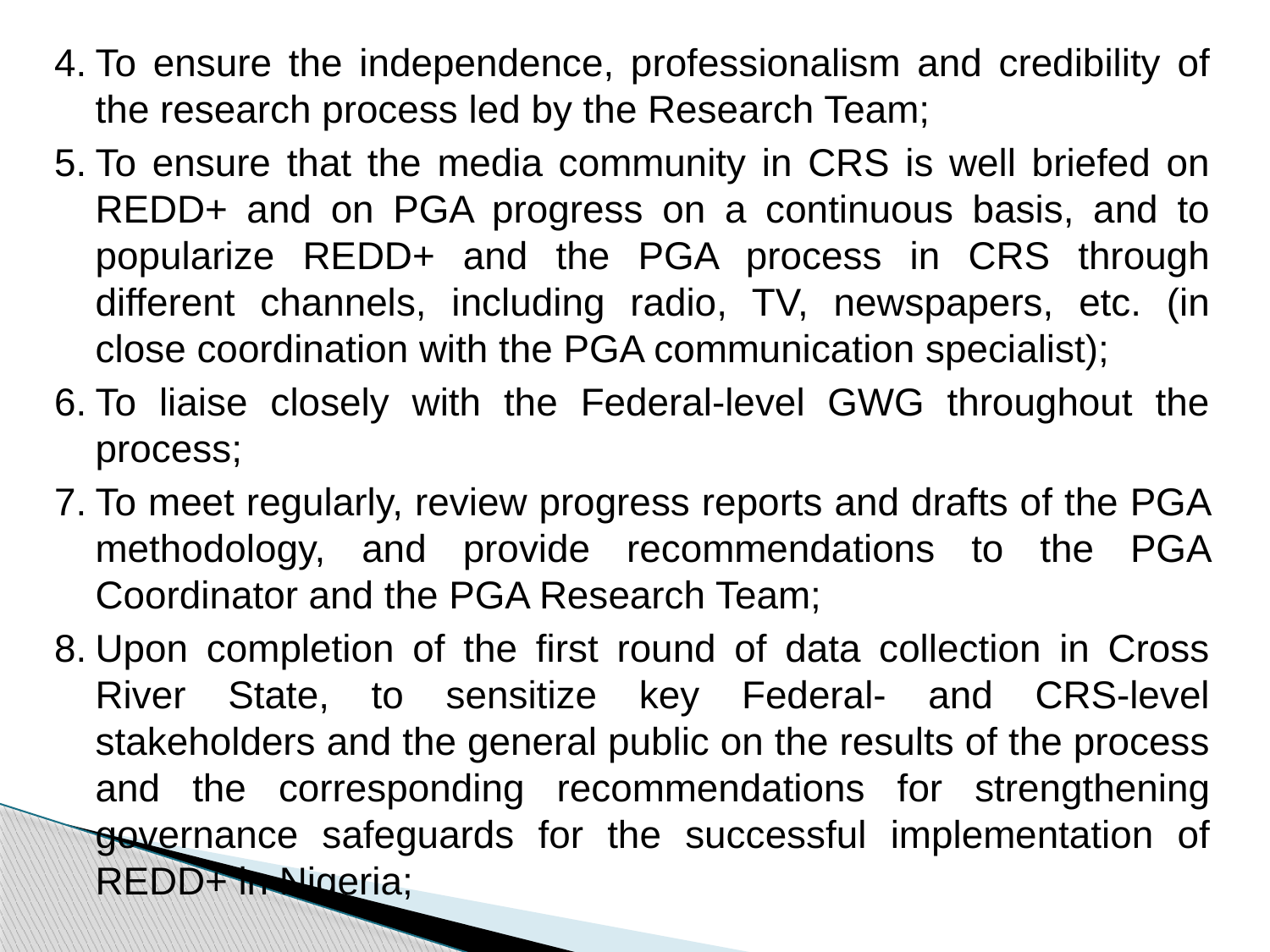

4.	To ensure the independence, professionalism and credibility of the research process led by the Research Team;
5.	To ensure that the media community in CRS is well briefed on REDD+ and on PGA progress on a continuous basis, and to popularize REDD+ and the PGA process in CRS through different channels, including radio, TV, newspapers, etc. (in close coordination with the PGA communication specialist);
6.	To liaise closely with the Federal-level GWG throughout the process;
7.	To meet regularly, review progress reports and drafts of the PGA methodology, and provide recommendations to the PGA Coordinator and the PGA Research Team;
8.	Upon completion of the first round of data collection in Cross River State, to sensitize key Federal- and CRS-level stakeholders and the general public on the results of the process and the corresponding recommendations for strengthening governance safeguards for the successful implementation of REDD+ in Nigeria;